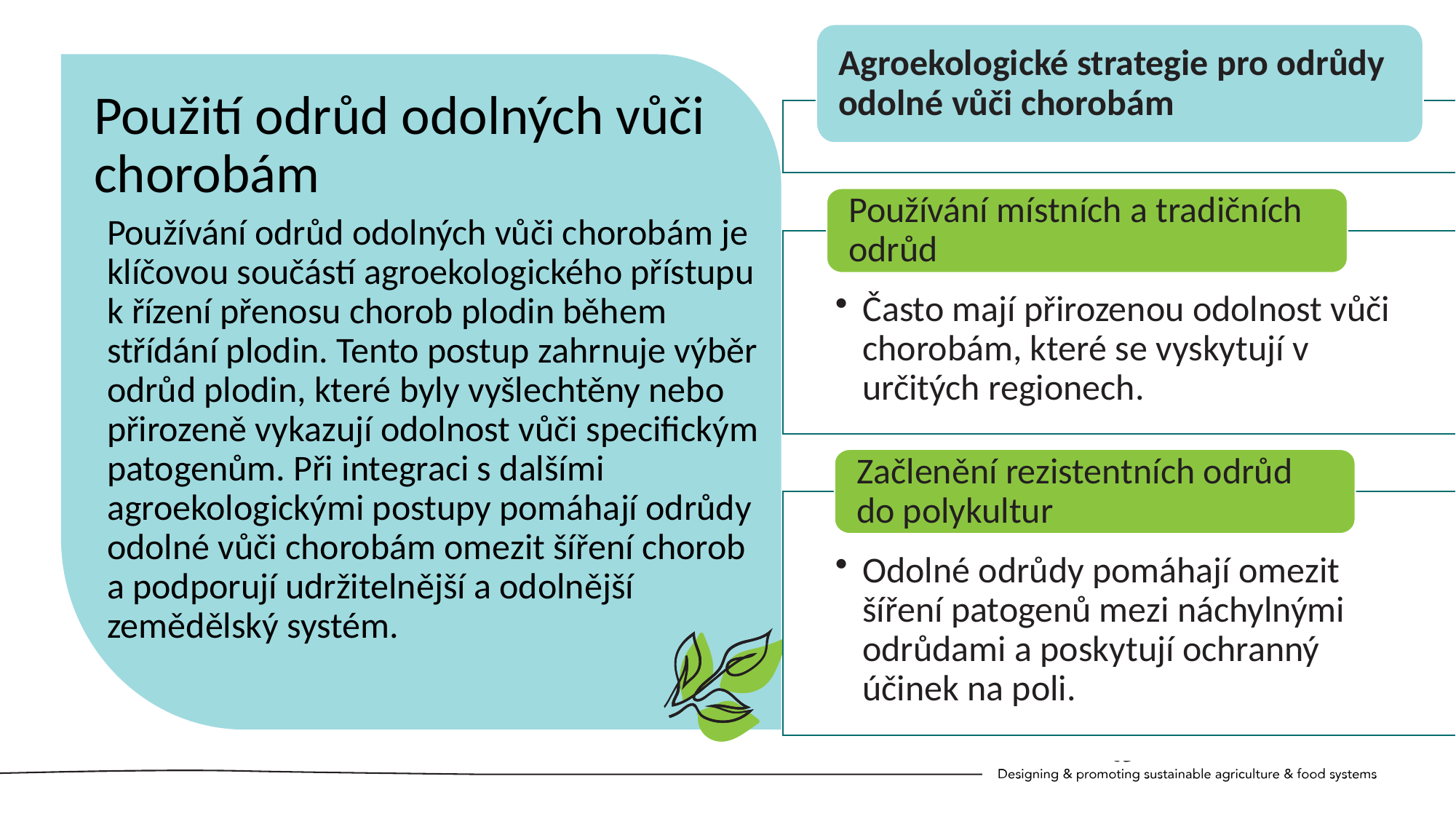

Agroekologické strategie pro odrůdy odolné vůči chorobám

Používání místních a tradičních odrůd
Často mají přirozenou odolnost vůči chorobám, které se vyskytují v určitých regionech.
Začlenění rezistentních odrůd do polykultur
Odolné odrůdy pomáhají omezit šíření patogenů mezi náchylnými odrůdami a poskytují ochranný účinek na poli.
Použití odrůd odolných vůči chorobám
Používání odrůd odolných vůči chorobám je klíčovou součástí agroekologického přístupu k řízení přenosu chorob plodin během střídání plodin. Tento postup zahrnuje výběr odrůd plodin, které byly vyšlechtěny nebo přirozeně vykazují odolnost vůči specifickým patogenům. Při integraci s dalšími agroekologickými postupy pomáhají odrůdy odolné vůči chorobám omezit šíření chorob a podporují udržitelnější a odolnější zemědělský systém.